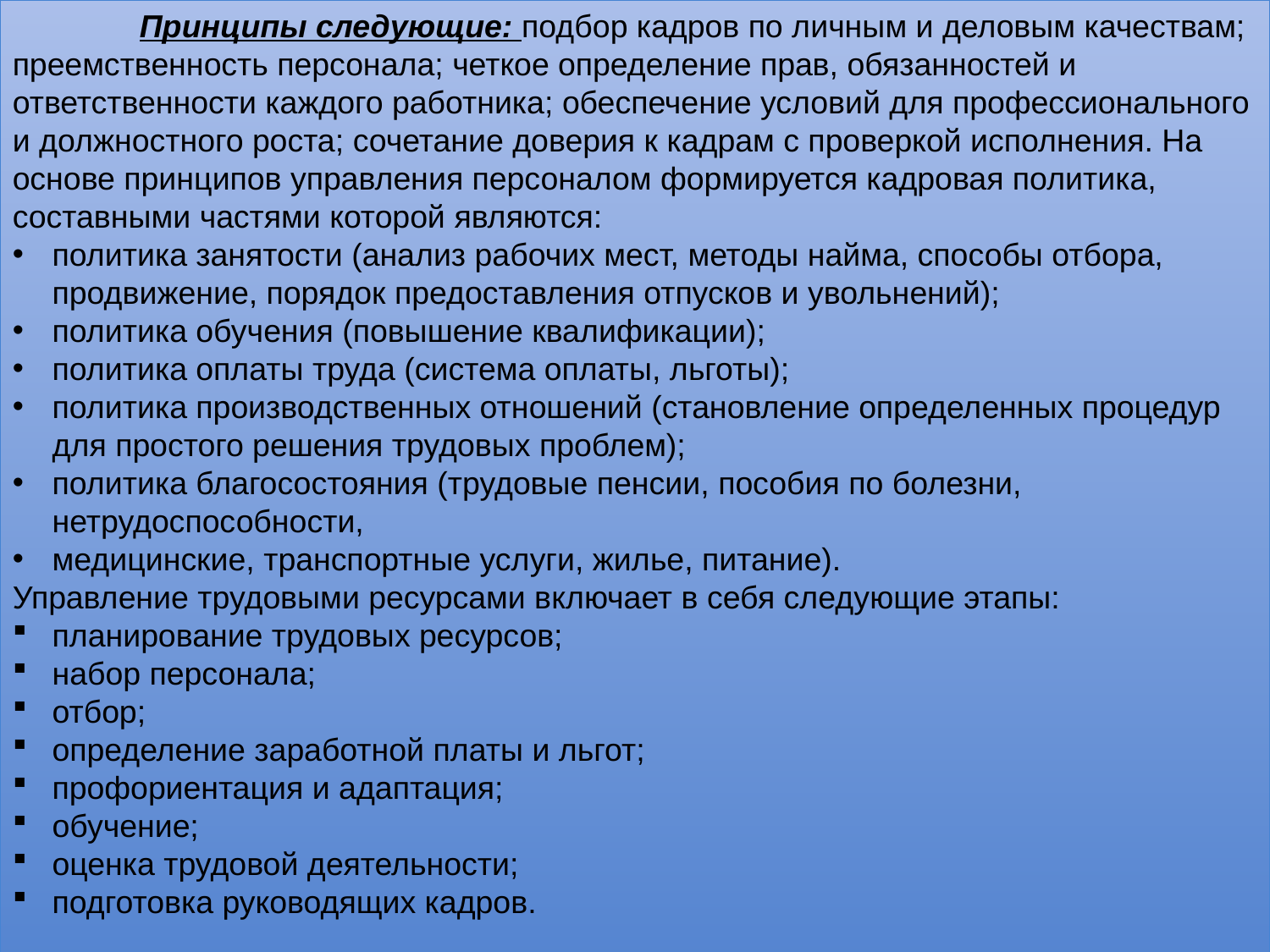

Принципы следующие: подбор кадров по личным и деловым качествам; преемственность персонала; четкое определение прав, обязанностей и ответственности каждого работника; обеспечение условий для профессионального и должностного роста; сочетание доверия к кадрам с проверкой исполнения. На основе принципов управления персоналом формируется кадровая политика, составными частями которой являются:
политика занятости (анализ рабочих мест, методы найма, способы отбора, продвижение, порядок предоставления отпусков и увольнений);
политика обучения (повышение квалификации);
политика оплаты труда (система оплаты, льготы);
политика производственных отношений (становление определенных процедур для простого решения трудовых проблем);
политика благосостояния (трудовые пенсии, пособия по болезни, нетрудоспособности,
медицинские, транспортные услуги, жилье, питание).
Управление трудовыми ресурсами включает в себя следующие этапы:
планирование трудовых ресурсов;
набор персонала;
отбор;
определение заработной платы и льгот;
профориентация и адаптация;
обучение;
оценка трудовой деятельности;
подготовка руководящих кадров.